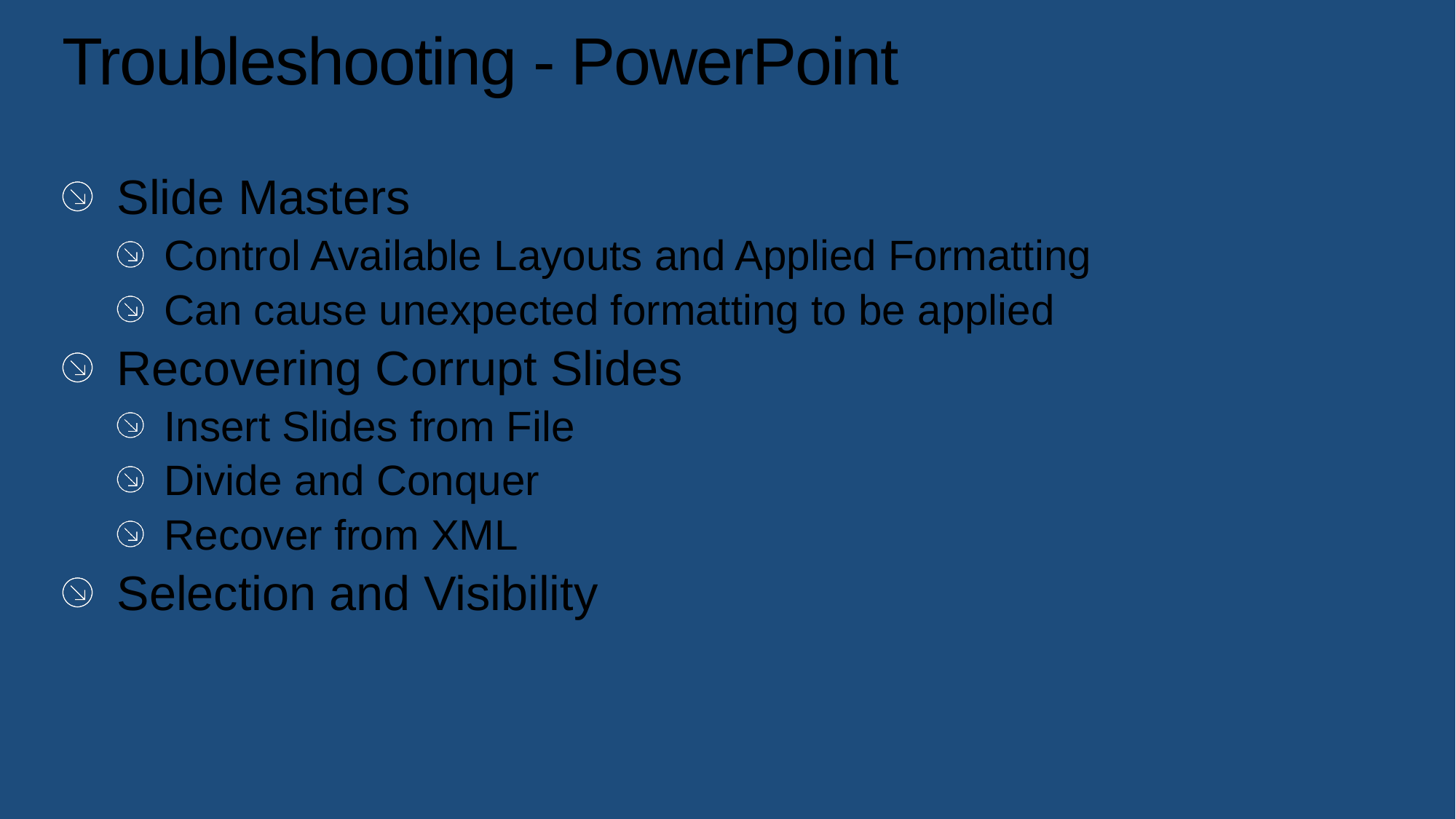

# Troubleshooting - PowerPoint
Slide Masters
Control Available Layouts and Applied Formatting
Can cause unexpected formatting to be applied
Recovering Corrupt Slides
Insert Slides from File
Divide and Conquer
Recover from XML
Selection and Visibility